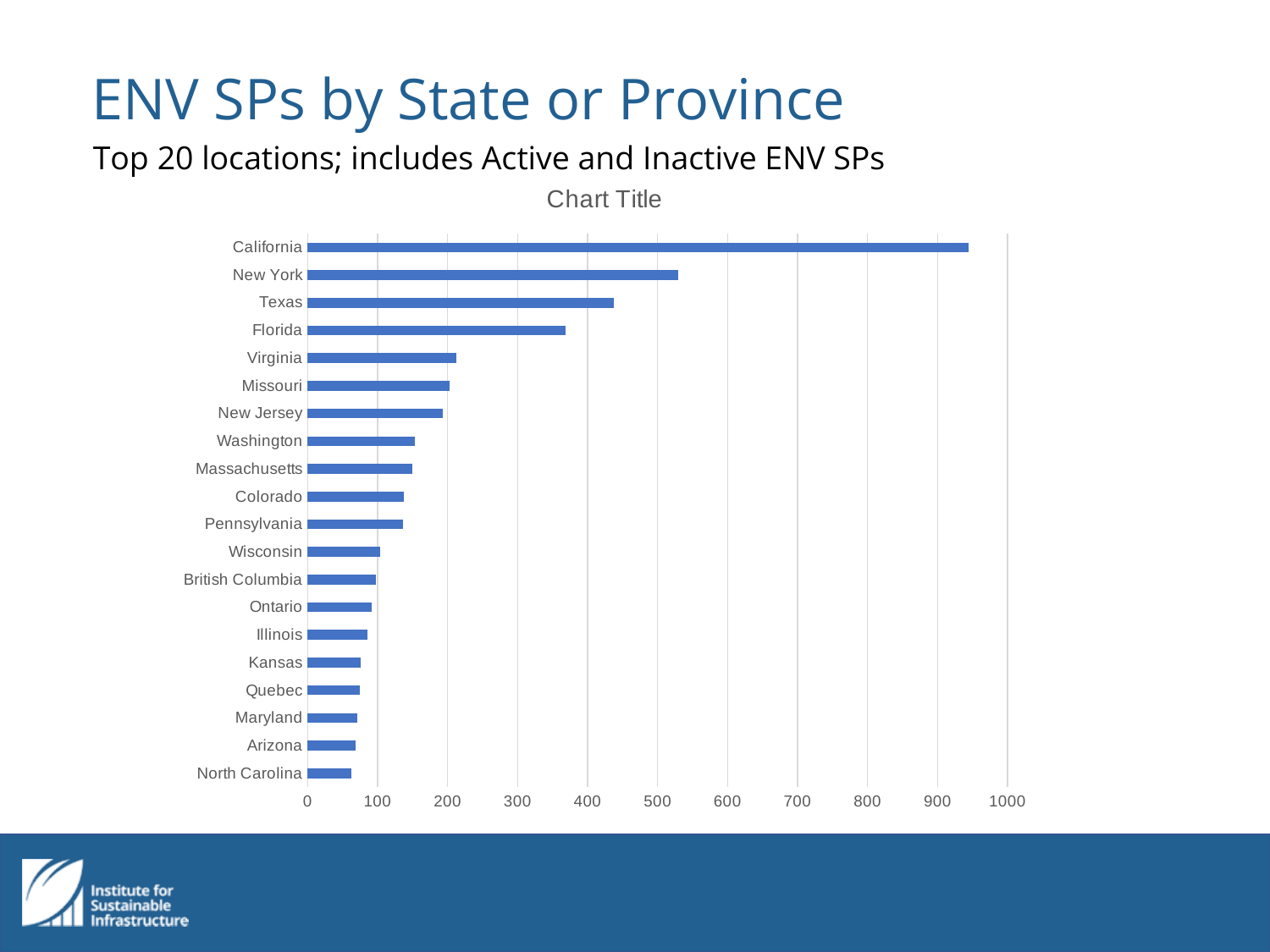

# ENV SPs by State or Province
Top 20 locations; includes Active and Inactive ENV SPs

### Chart:

| Category |  |
|---|---|
| North Carolina | 63.0 |
| Arizona | 69.0 |
| Maryland | 71.0 |
| Quebec | 75.0 |
| Kansas | 76.0 |
| Illinois | 86.0 |
| Ontario | 91.0 |
| British Columbia | 98.0 |
| Wisconsin | 104.0 |
| Pennsylvania | 136.0 |
| Colorado | 137.0 |
| Massachusetts | 149.0 |
| Washington | 153.0 |
| New Jersey | 193.0 |
| Missouri | 203.0 |
| Virginia | 213.0 |
| Florida | 369.0 |
| Texas | 438.0 |
| New York | 529.0 |
| California | 944.0 |